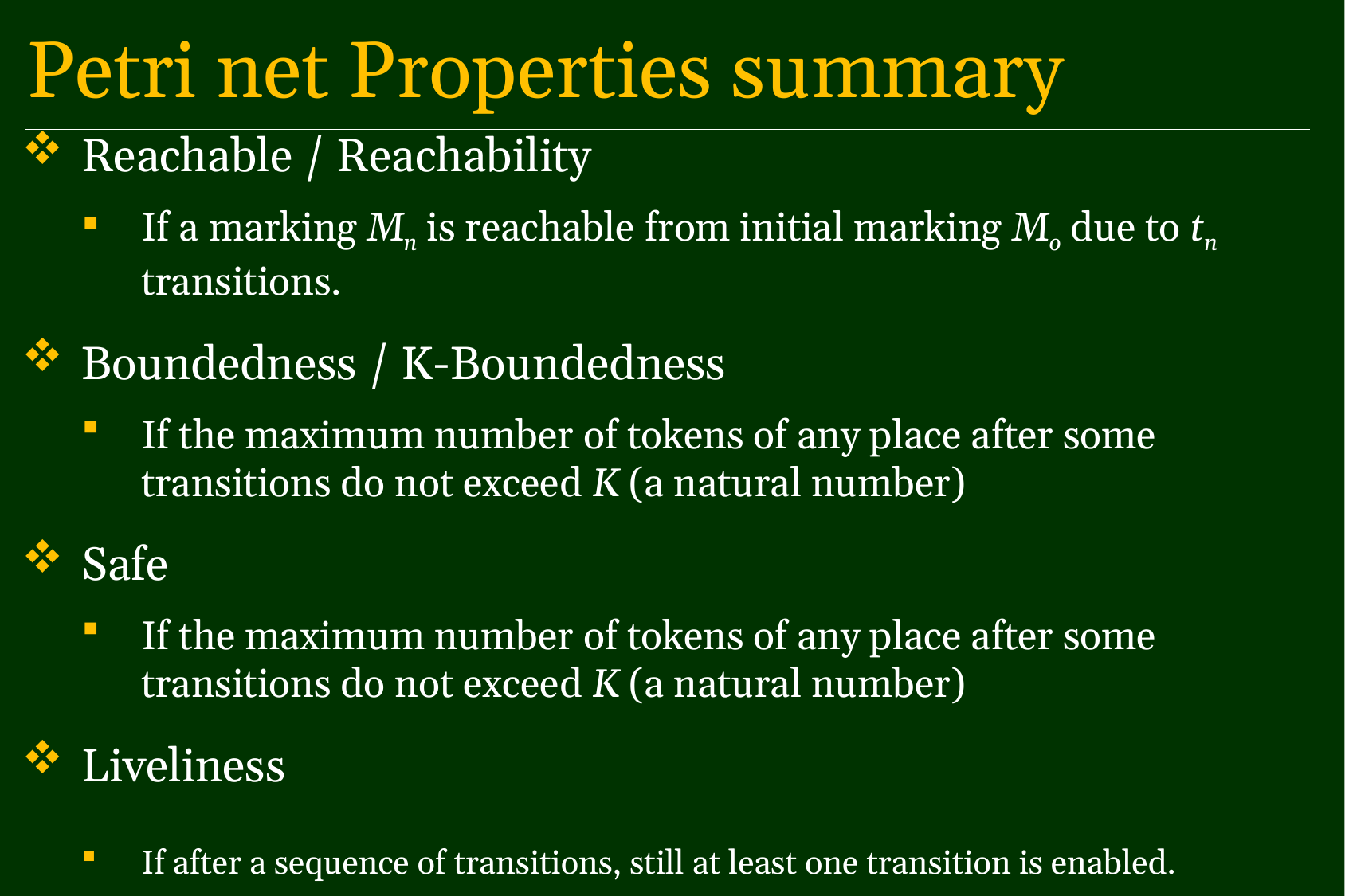

Petri net Properties summary

Reachable / Reachability
If a marking Mn is reachable from initial marking Mo due to tn transitions.
Boundedness / K-Boundedness
If the maximum number of tokens of any place after some transitions do not exceed K (a natural number)
Safe
If the maximum number of tokens of any place after some transitions do not exceed K (a natural number)
Liveliness
If after a sequence of transitions, still at least one transition is enabled.
19